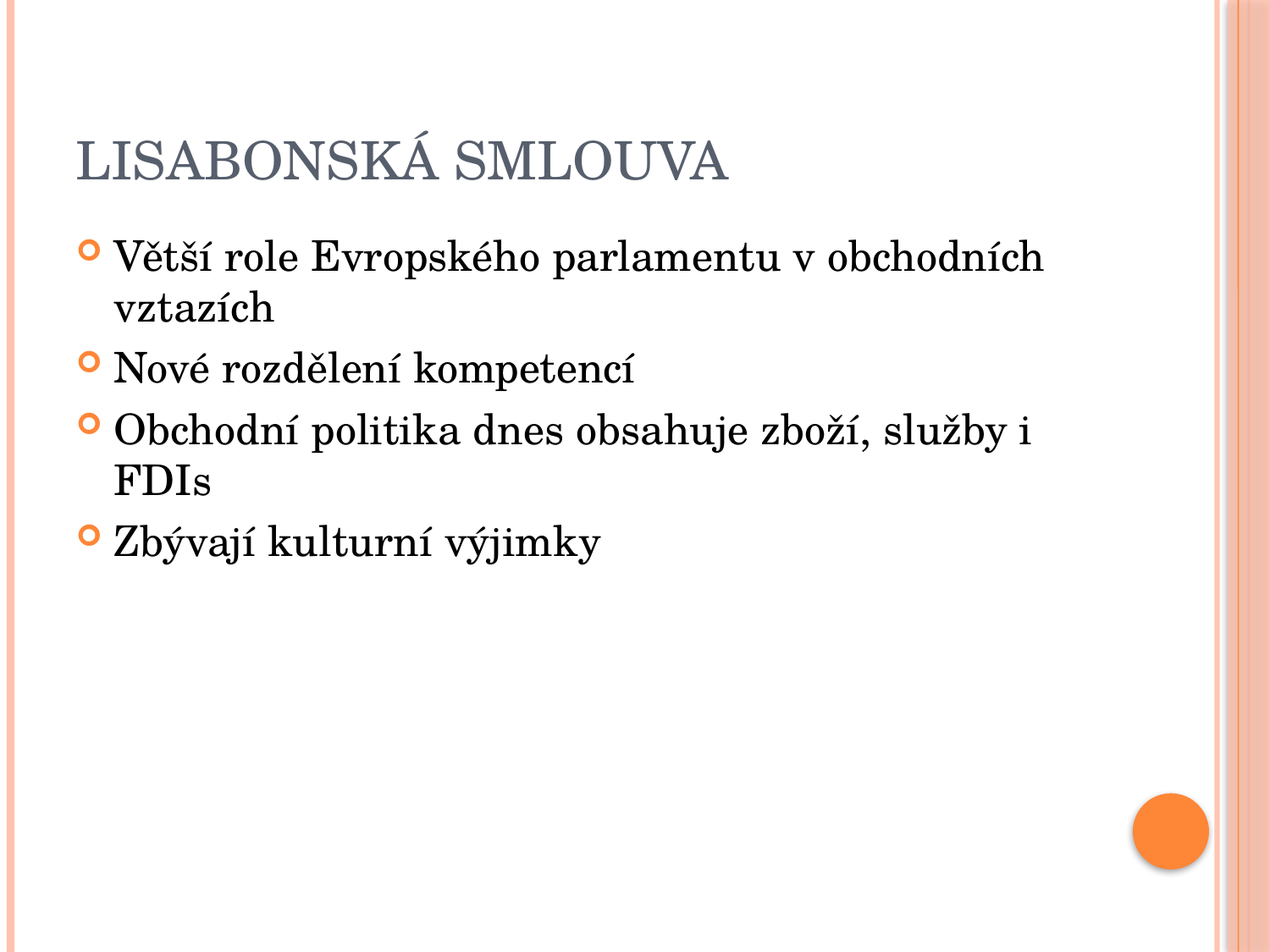

# Lisabonská smlouva
Větší role Evropského parlamentu v obchodních vztazích
Nové rozdělení kompetencí
Obchodní politika dnes obsahuje zboží, služby i FDIs
Zbývají kulturní výjimky